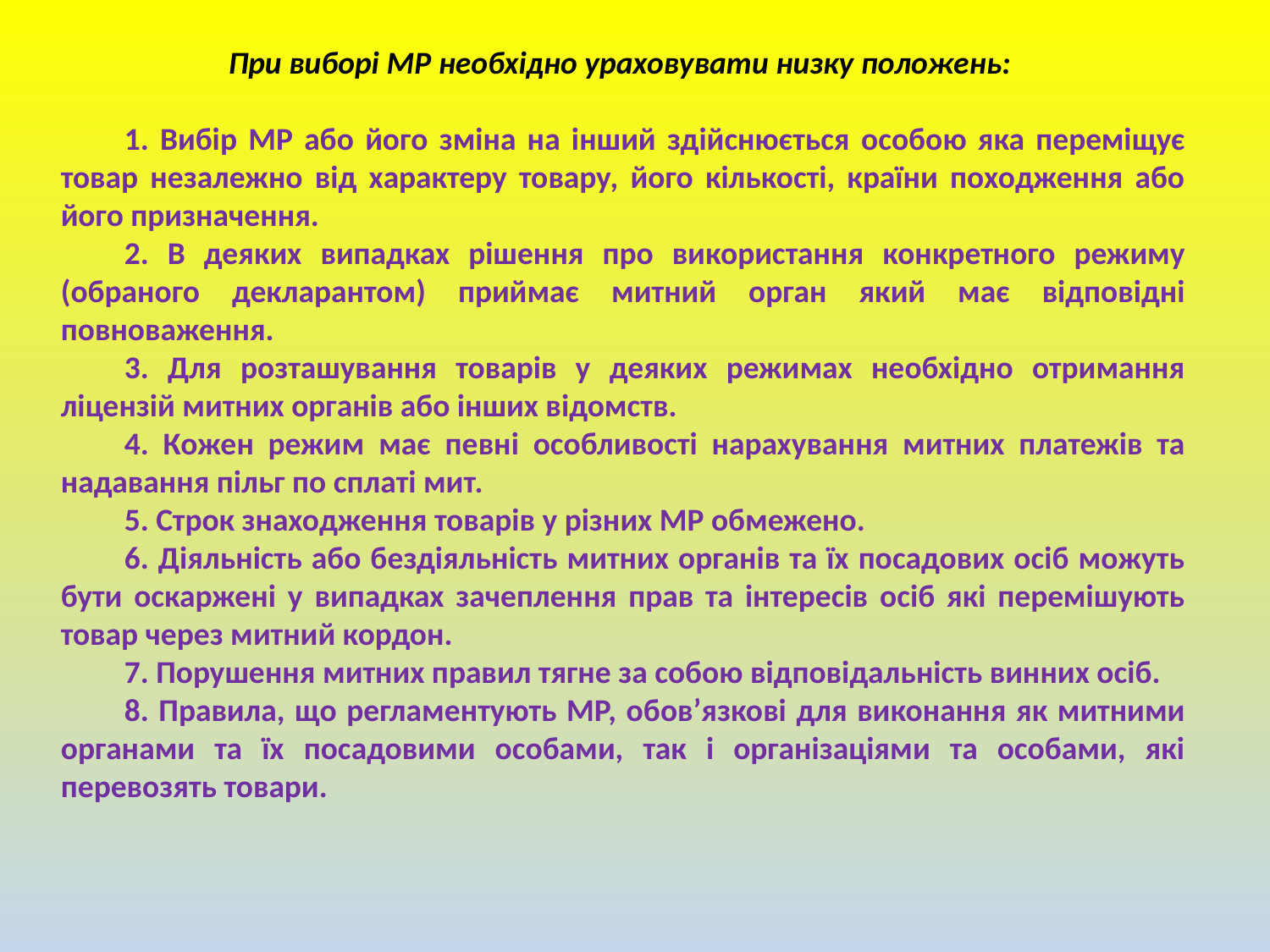

При виборі МР необхідно ураховувати низку положень:

1. Вибір МР або його зміна на інший здійснюється особою яка переміщує товар незалежно від характеру товару, його кількості, країни походження або його призначення.
2. В деяких випадках рішення про використання конкретного режиму (обраного декларантом) приймає митний орган який має відповідні повноваження.
3. Для розташування товарів у деяких режимах необхідно отримання ліцензій митних органів або інших відомств.
4. Кожен режим має певні особливості нарахування митних платежів та надавання пільг по сплаті мит.
5. Строк знаходження товарів у різних МР обмежено.
6. Діяльність або бездіяльність митних органів та їх посадових осіб можуть бути оскаржені у випадках зачеплення прав та інтересів осіб які перемішують товар через митний кордон.
7. Порушення митних правил тягне за собою відповідальність винних осіб.
8. Правила, що регламентують МР, обов’язкові для виконання як митними органами та їх посадовими особами, так і організаціями та особами, які перевозять товари.